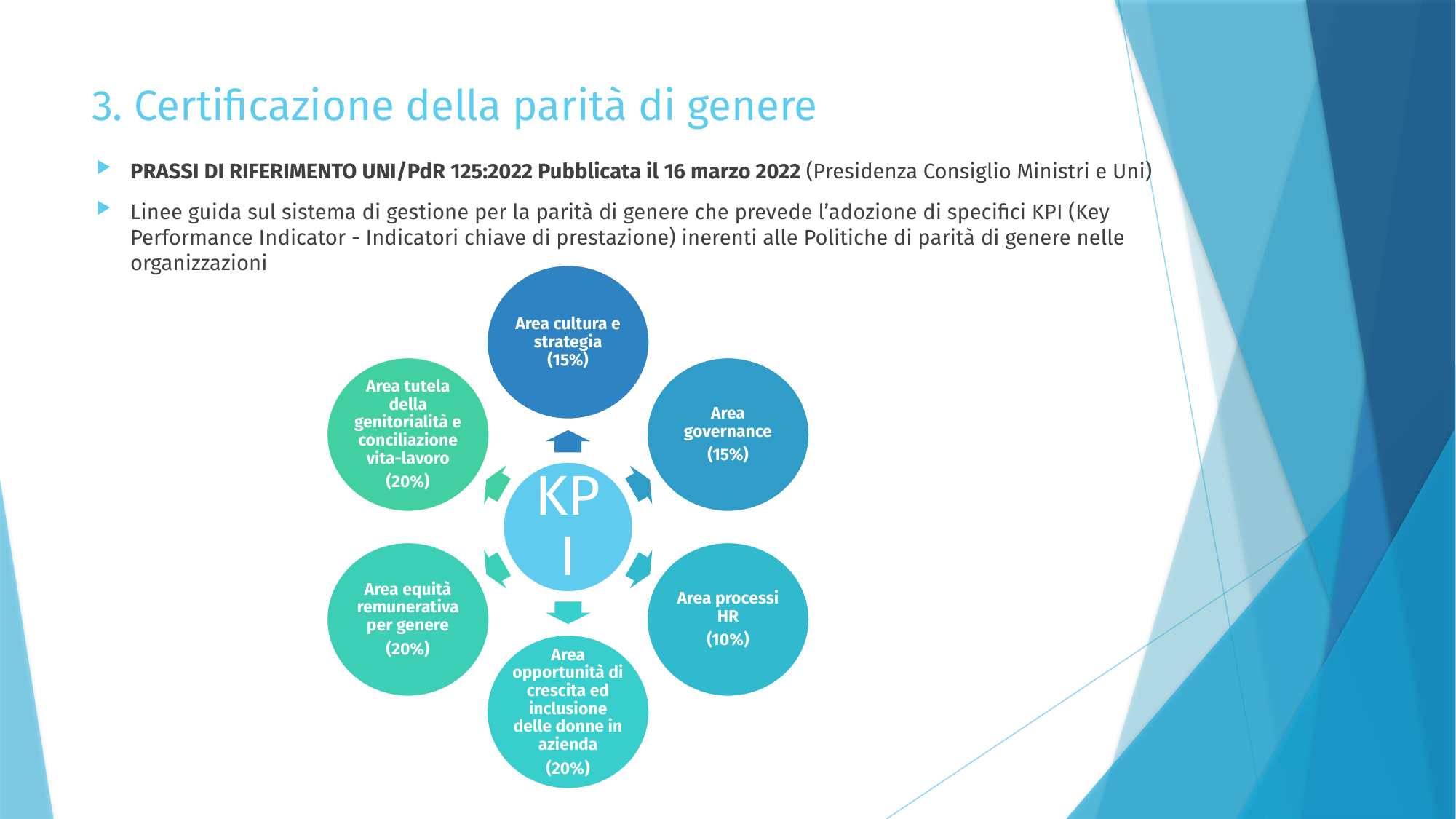

# 3. Certificazione della parità di genere
PRASSI DI RIFERIMENTO UNI/PdR 125:2022 Pubblicata il 16 marzo 2022 (Presidenza Consiglio Ministri e Uni)
Linee guida sul sistema di gestione per la parità di genere che prevede l’adozione di specifici KPI (Key Performance Indicator - Indicatori chiave di prestazione) inerenti alle Politiche di parità di genere nelle organizzazioni

KPI

Area cultura e strategia (15%)

Area governance
(15%)

Area processi HR
(10%)

Area opportunità di crescita ed inclusione delle donne in azienda
(20%)

Area equità remunerativa per genere
(20%)

Area tutela della genitorialità e conciliazione vita-lavoro
(20%)